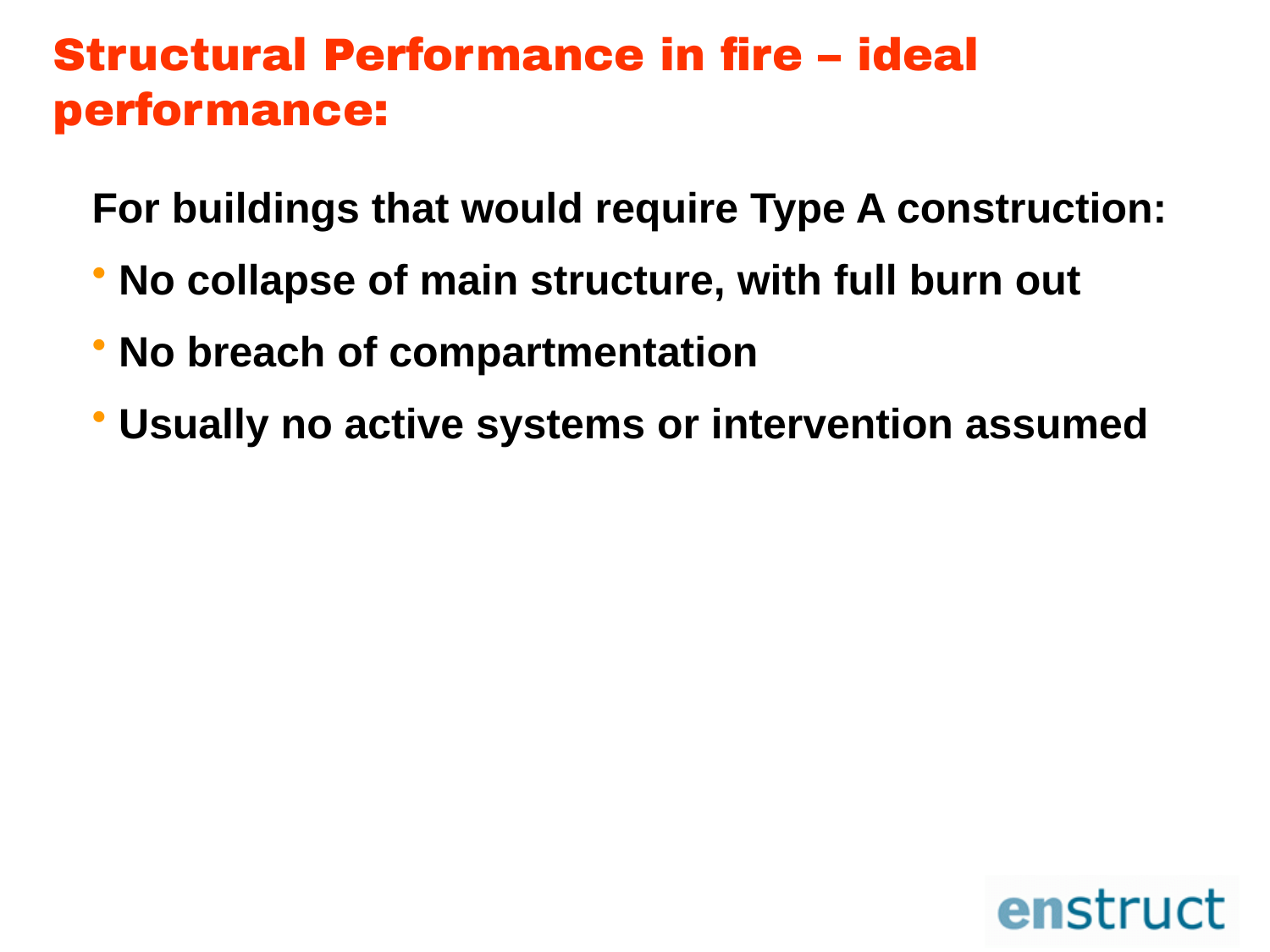

# Structural Performance in fire – ideal performance:
For buildings that would require Type A construction:
No collapse of main structure, with full burn out
No breach of compartmentation
Usually no active systems or intervention assumed